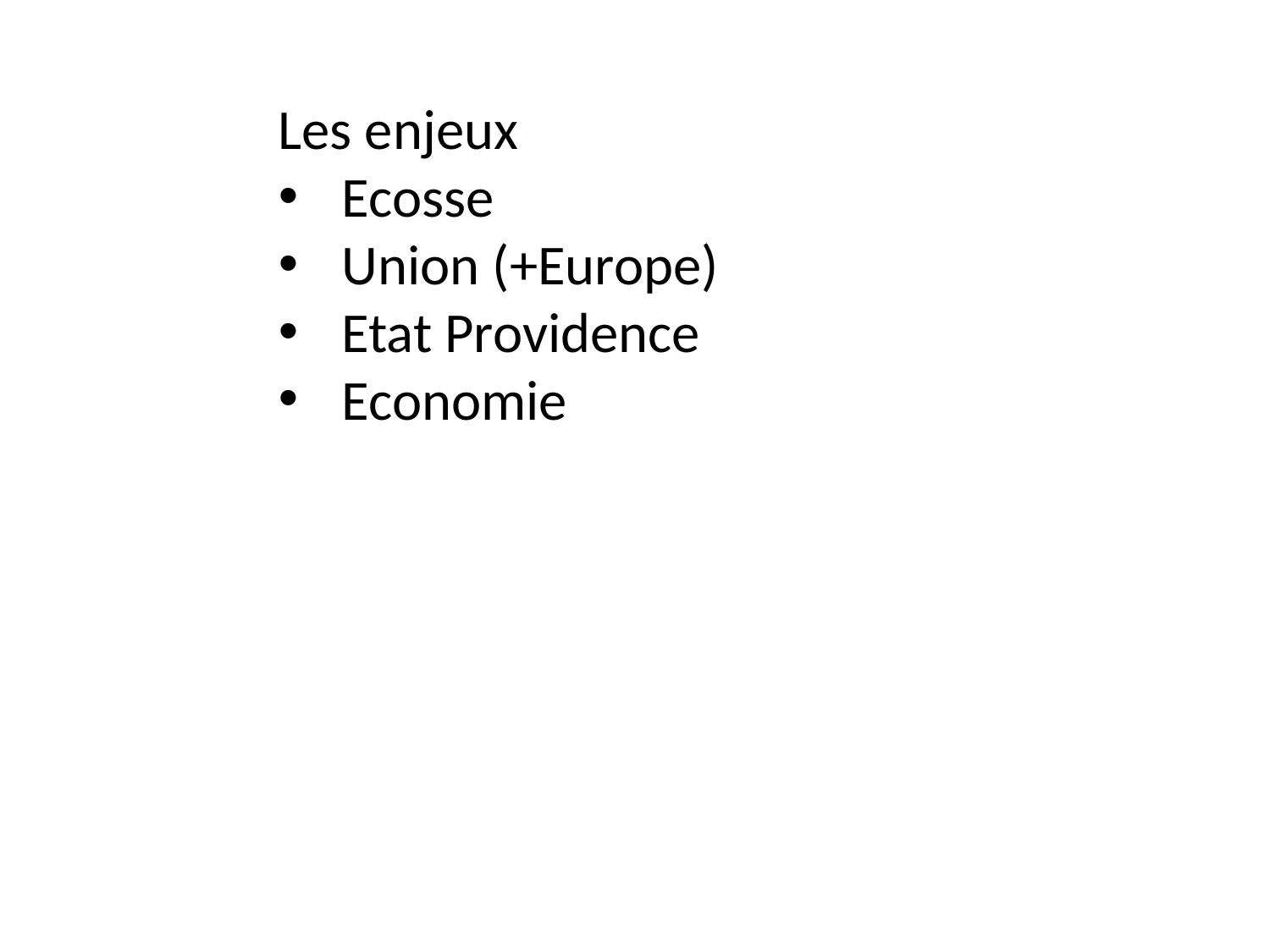

Les enjeux
Ecosse
Union (+Europe)
Etat Providence
Economie